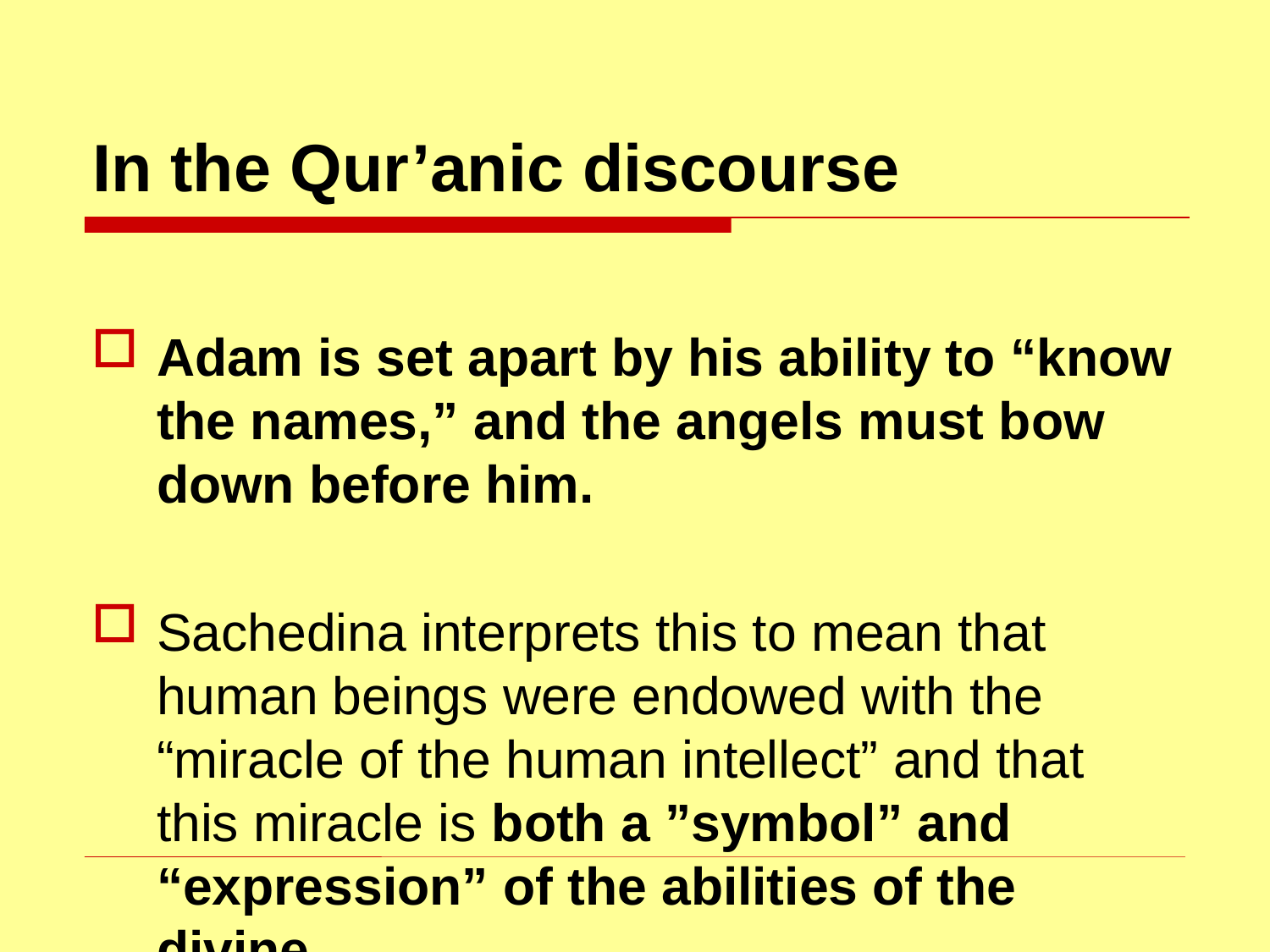

# In the Qur’anic discourse

Adam is set apart by his ability to “know the names,” and the angels must bow down before him.

Sachedina interprets this to mean that human beings were endowed with the “miracle of the human intellect” and that this miracle is both a ”symbol” and “expression” of the abilities of the divine.